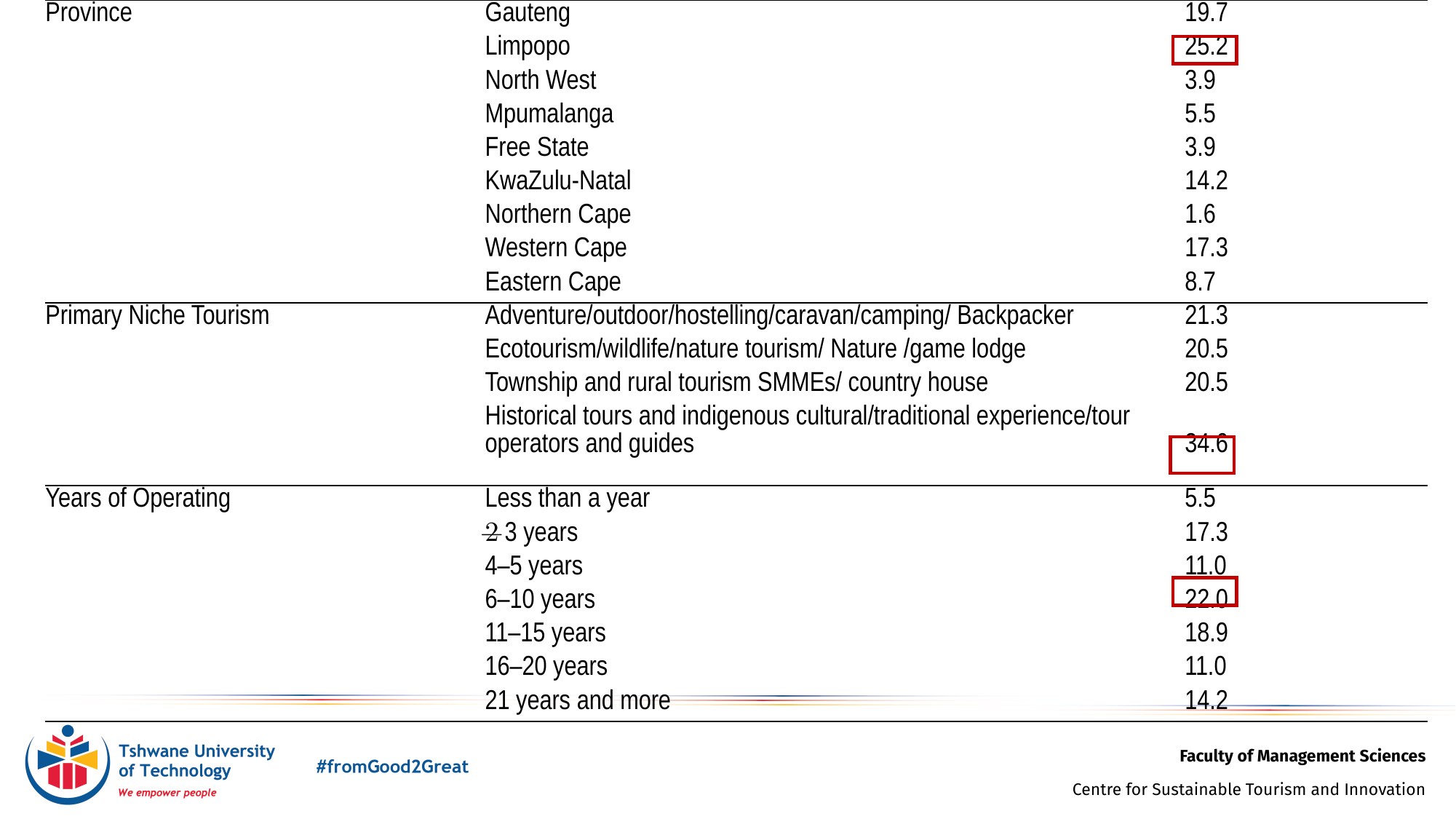

| Province | Gauteng | 19.7 |
| --- | --- | --- |
|  | Limpopo | 25.2 |
|  | North West | 3.9 |
|  | Mpumalanga | 5.5 |
|  | Free State | 3.9 |
|  | KwaZulu-Natal | 14.2 |
|  | Northern Cape | 1.6 |
|  | Western Cape | 17.3 |
|  | Eastern Cape | 8.7 |
| Primary Niche Tourism | Adventure/outdoor/hostelling/caravan/camping/ Backpacker | 21.3 |
|  | Ecotourism/wildlife/nature tourism/ Nature /game lodge | 20.5 |
|  | Township and rural tourism SMMEs/ country house | 20.5 |
|  | Historical tours and indigenous cultural/traditional experience/tour operators and guides | 34.6 |
| Years of Operating | Less than a year | 5.5 |
|  | 2̶ 3 years | 17.3 |
|  | 4–5 years | 11.0 |
|  | 6–10 years | 22.0 |
|  | 11–15 years | 18.9 |
|  | 16–20 years | 11.0 |
|  | 21 years and more | 14.2 |